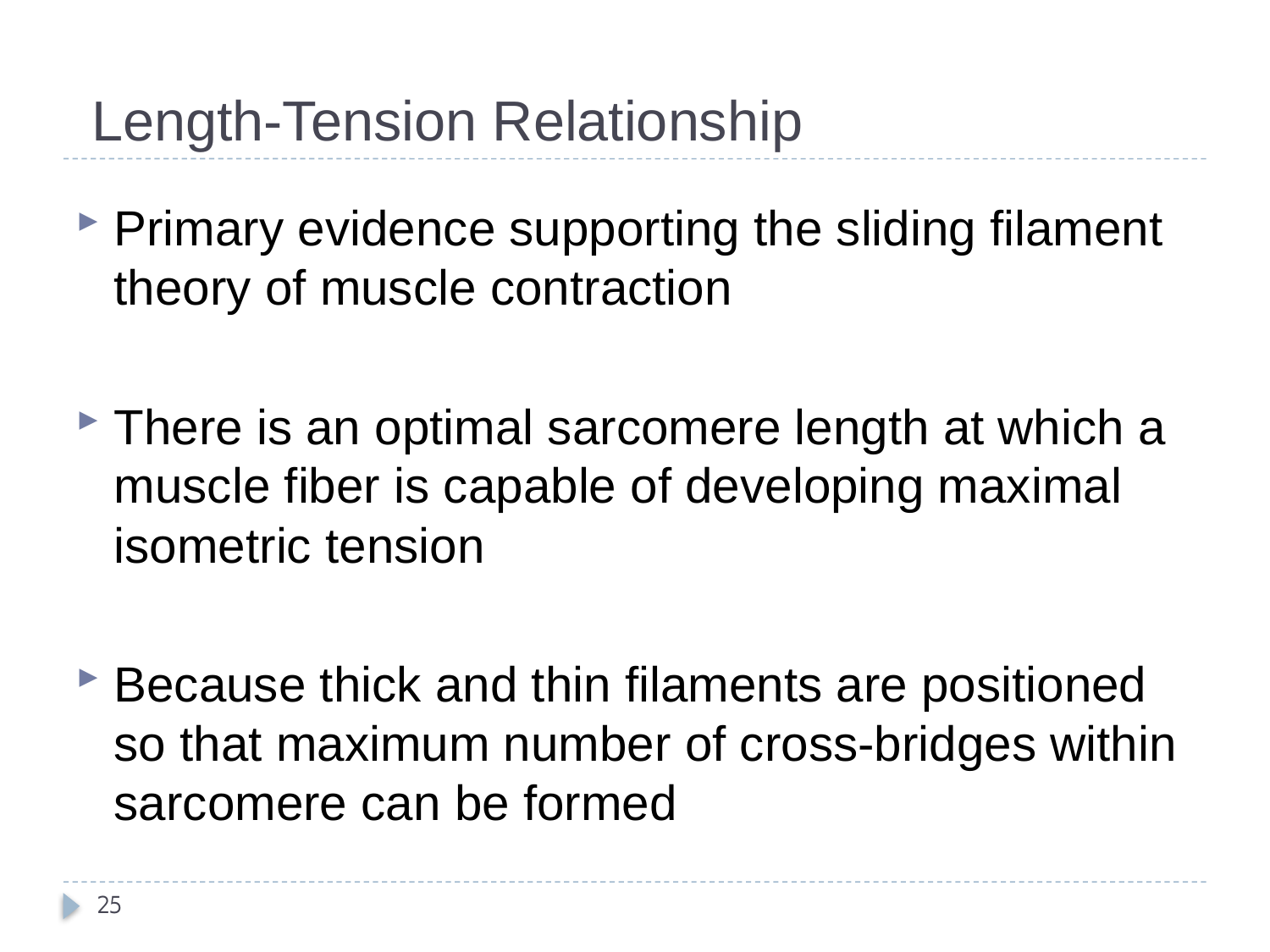

# Length-Tension Relationship
Primary evidence supporting the sliding filament theory of muscle contraction

There is an optimal sarcomere length at which a muscle fiber is capable of developing maximal isometric tension

Because thick and thin filaments are positioned so that maximum number of cross-bridges within sarcomere can be formed
25